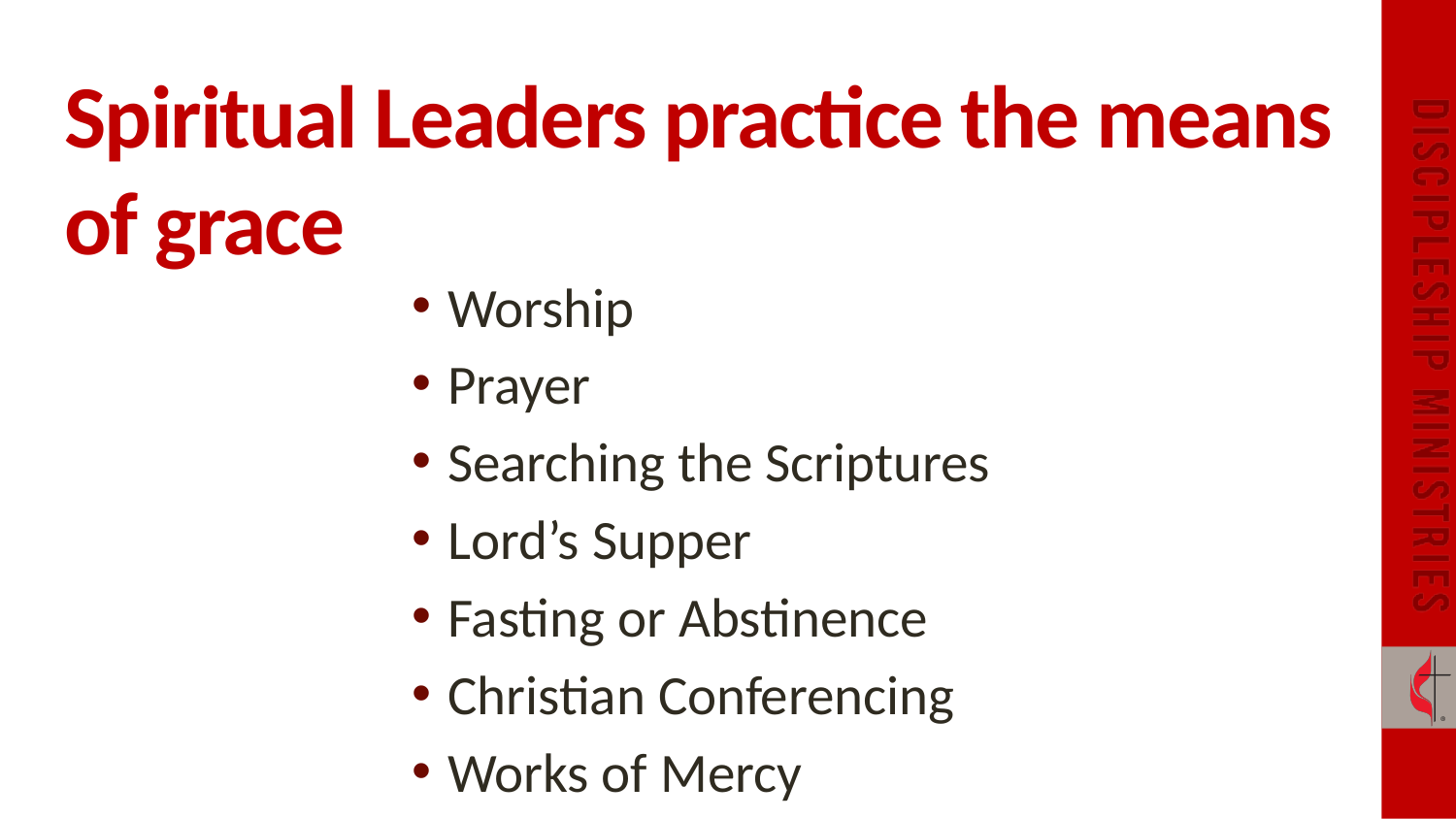

# Spiritual Leaders practice the means of grace
Worship
Prayer
Searching the Scriptures
Lord’s Supper
Fasting or Abstinence
Christian Conferencing
Works of Mercy